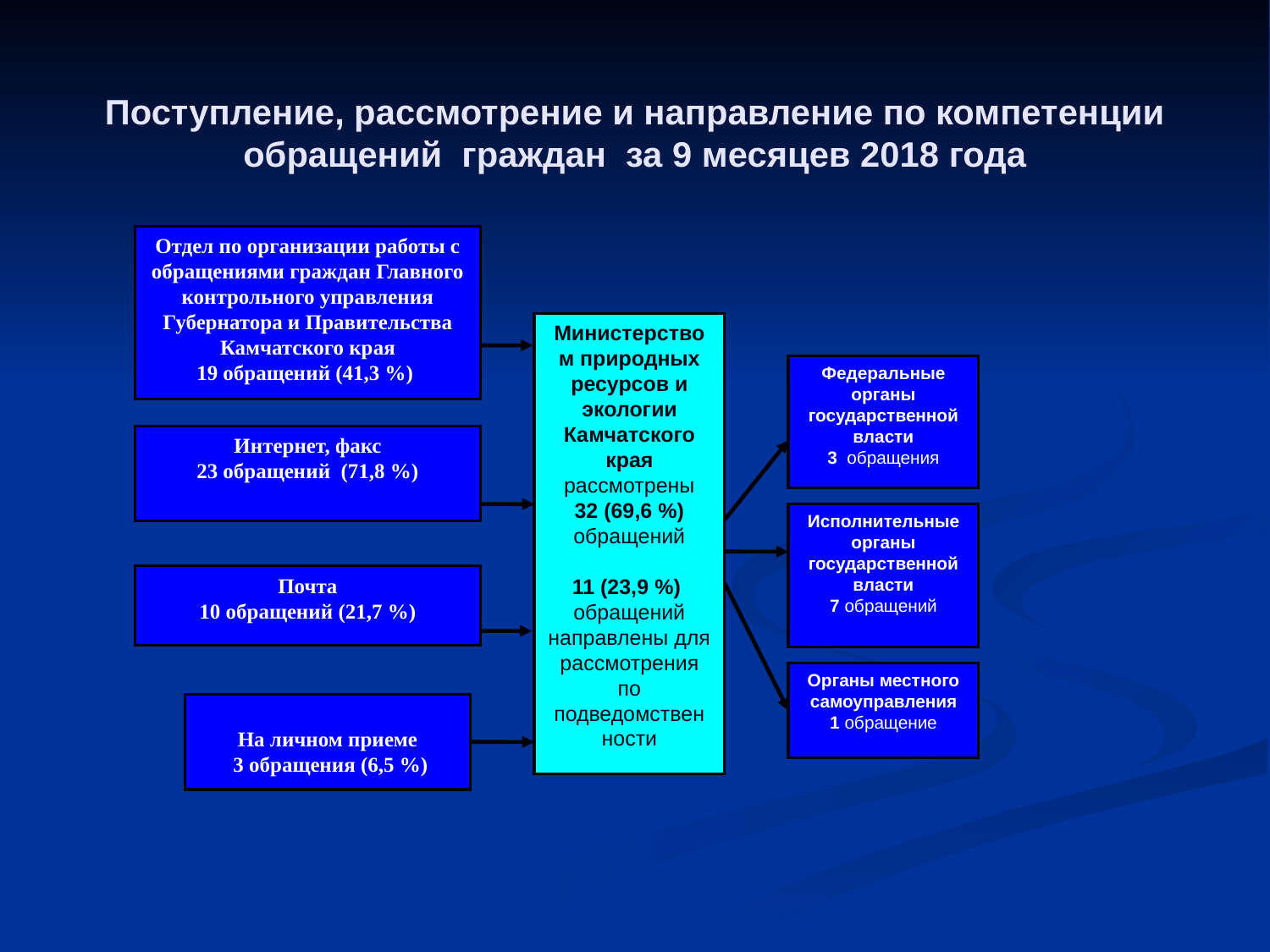

# Поступление, рассмотрение и направление по компетенции обращений  граждан  за 9 месяцев 2018 года

Отдел по организации работы с обращениями граждан Главного контрольного управления Губернатора и Правительства Камчатского края
19 обращений (41,3 %)

Министерством природных ресурсов и экологии Камчатского края рассмотрены
32 (69,6 %) обращений

11 (23,9 %)
обращений направлены для рассмотрения по подведомствен
ности

Федеральные органы государственной власти
3  обращения

Исполнительные органы государственной власти
7 обращений

Органы местного самоуправления
1 обращение

На личном приеме
 3 обращения (6,5 %)

Интернет, факс
23 обращений  (71,8 %)

Почта
10 обращений (21,7 %)